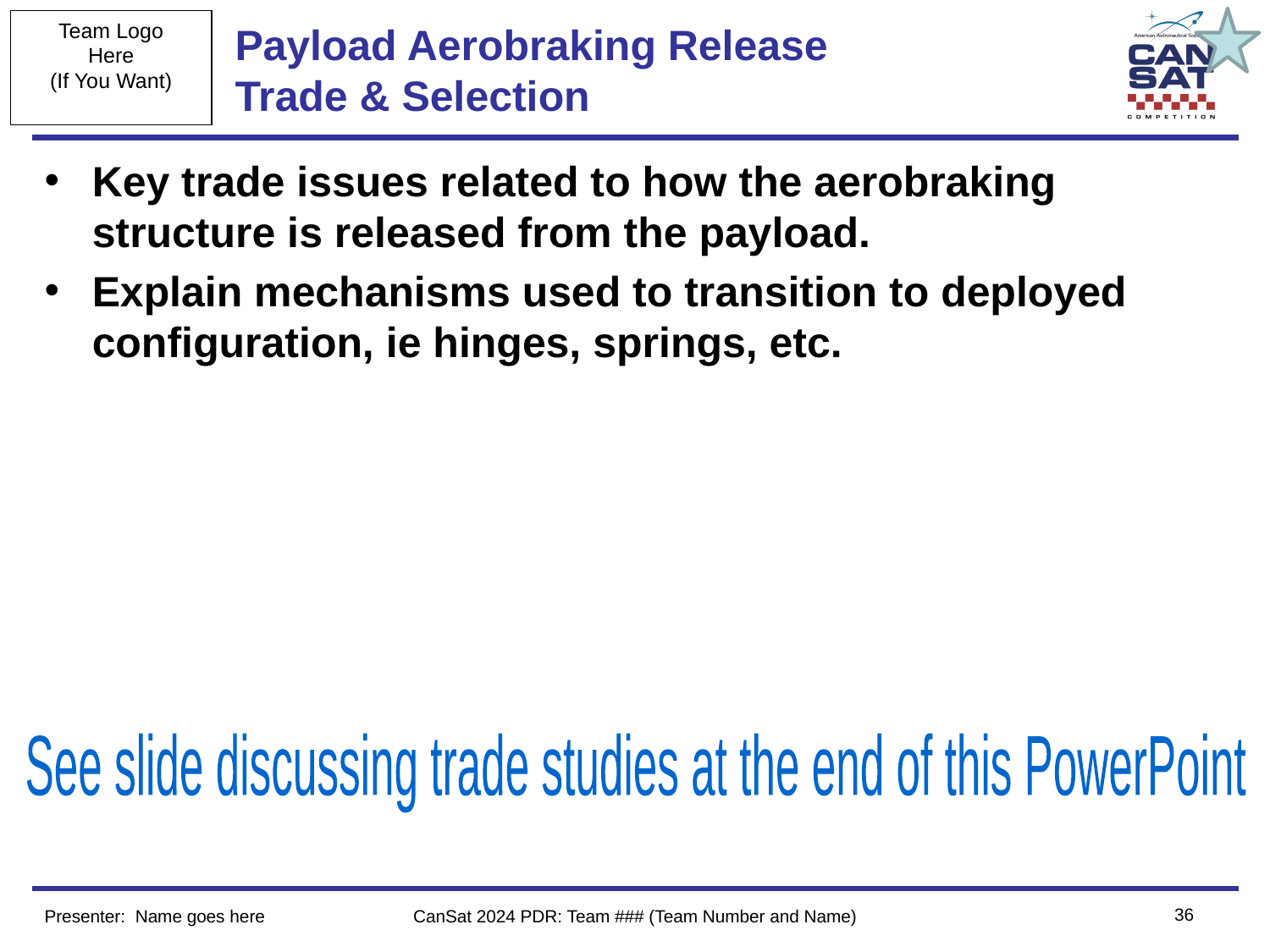

# Payload Aerobraking Release
Trade & Selection
Key trade issues related to how the aerobraking structure is released from the payload.
Explain mechanisms used to transition to deployed configuration, ie hinges, springs, etc.
See slide discussing trade studies at the end of this PowerPoint
36
Presenter:  Name goes here
CanSat 2024 PDR: Team ### (Team Number and Name)